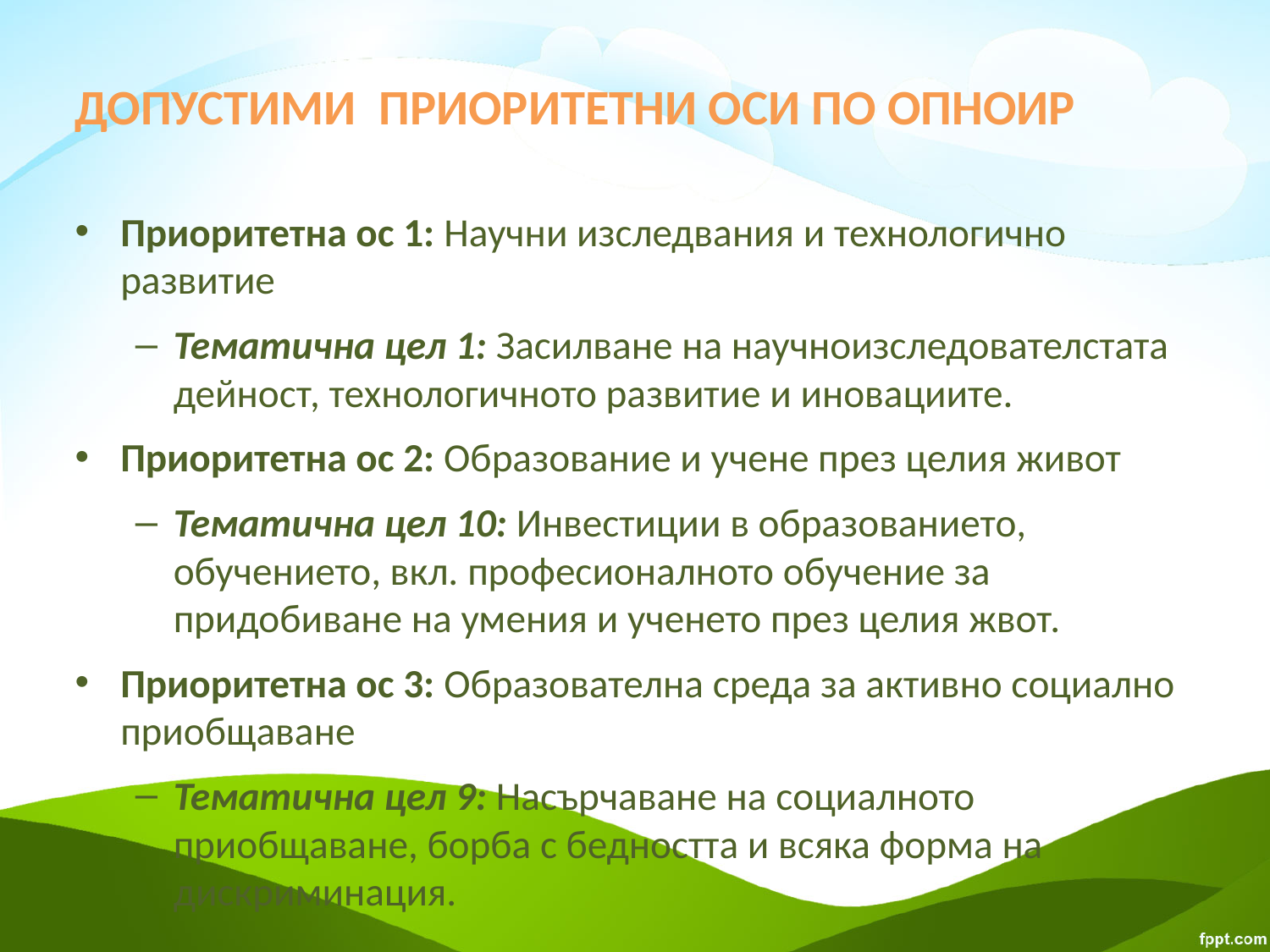

# ДОПУСТИМИ  ПРИОРИТЕТНИ ОСИ ПО ОПНОИР
Приоритетна ос 1: Научни изследвания и технологично развитие
Тематична цел 1: Засилване на научноизследователстата дейност, технологичното развитие и иновациите.
Приоритетна ос 2: Образование и учене през целия живот
Тематична цел 10: Инвестиции в образованието, обучението, вкл. професионалното обучение за придобиване на умения и ученето през целия жвот.
Приоритетна ос 3: Образователна среда за активно социално приобщаване
Тематична цел 9: Насърчаване на социалното приобщаване, борба с бедността и всяка форма на дискриминация.